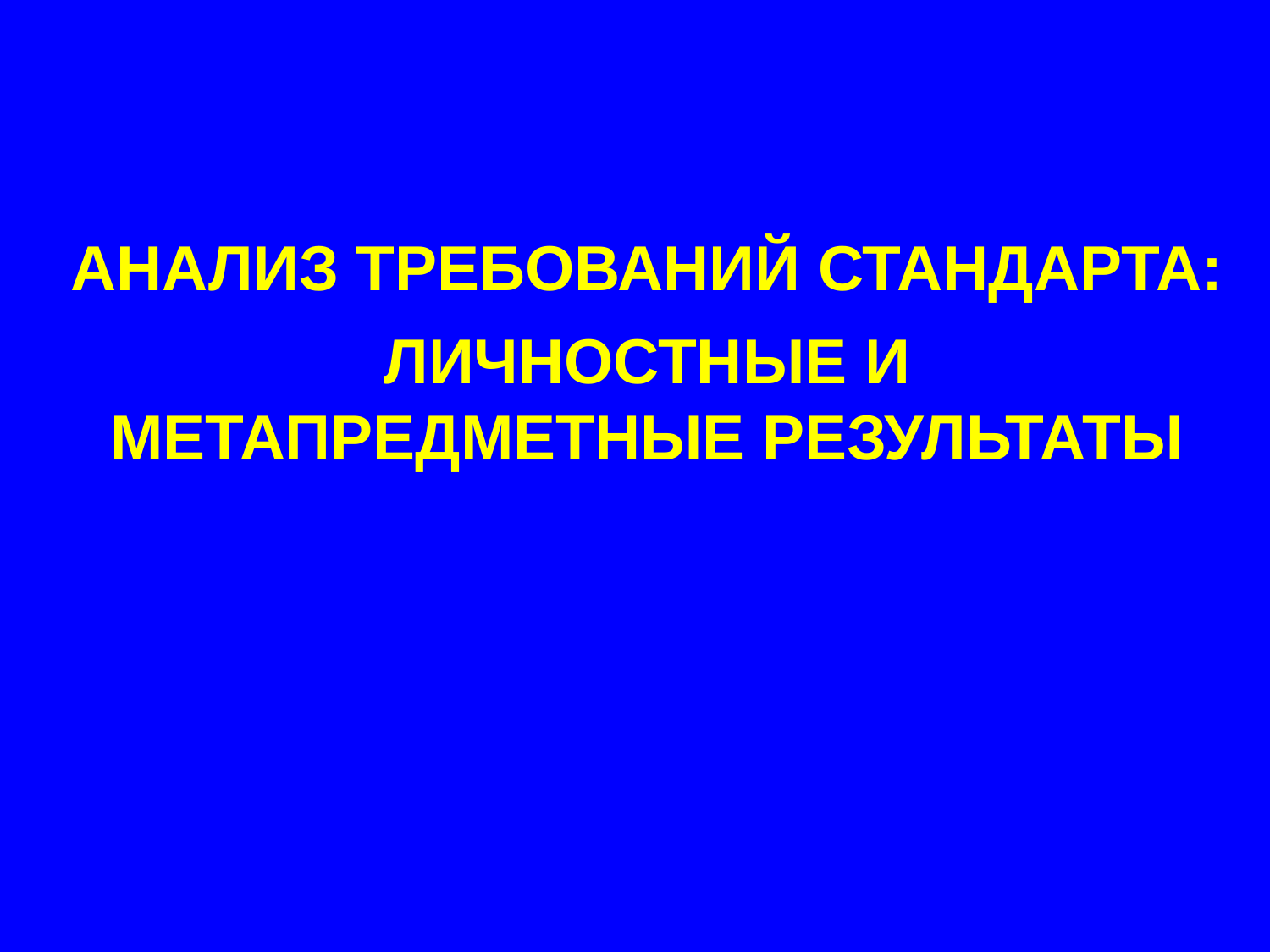

АНАЛИЗ ТРЕБОВАНИЙ СТАНДАРТА:

ЛИЧНОСТНЫЕ И МЕТАПРЕДМЕТНЫЕ РЕЗУЛЬТАТЫ